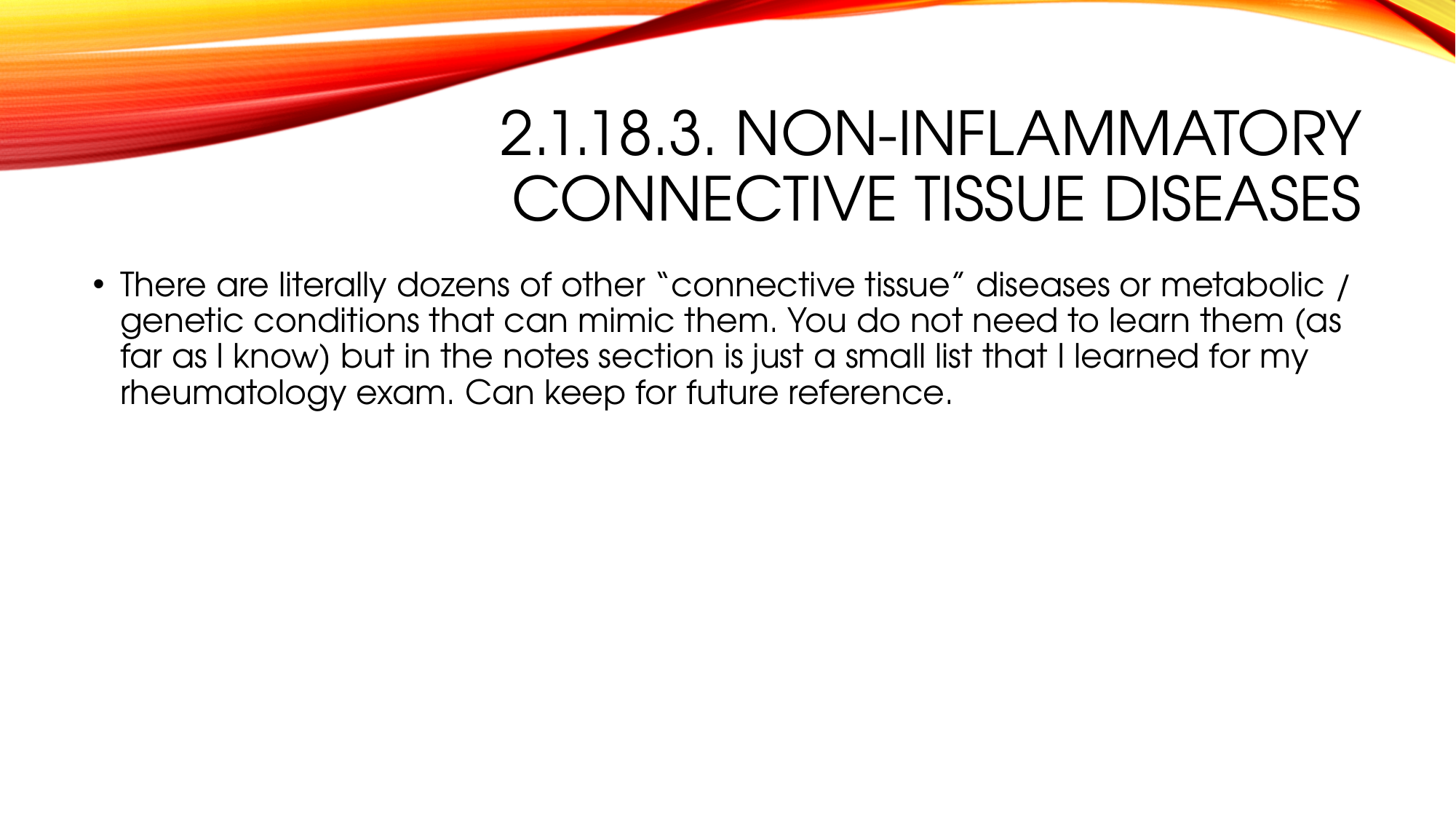

# 2.1.18.3. non-inflammatory connective tissue diseases
There are literally dozens of other “connective tissue” diseases or metabolic / genetic conditions that can mimic them. You do not need to learn them (as far as I know) but in the notes section is just a small list that I learned for my rheumatology exam. Can keep for future reference.